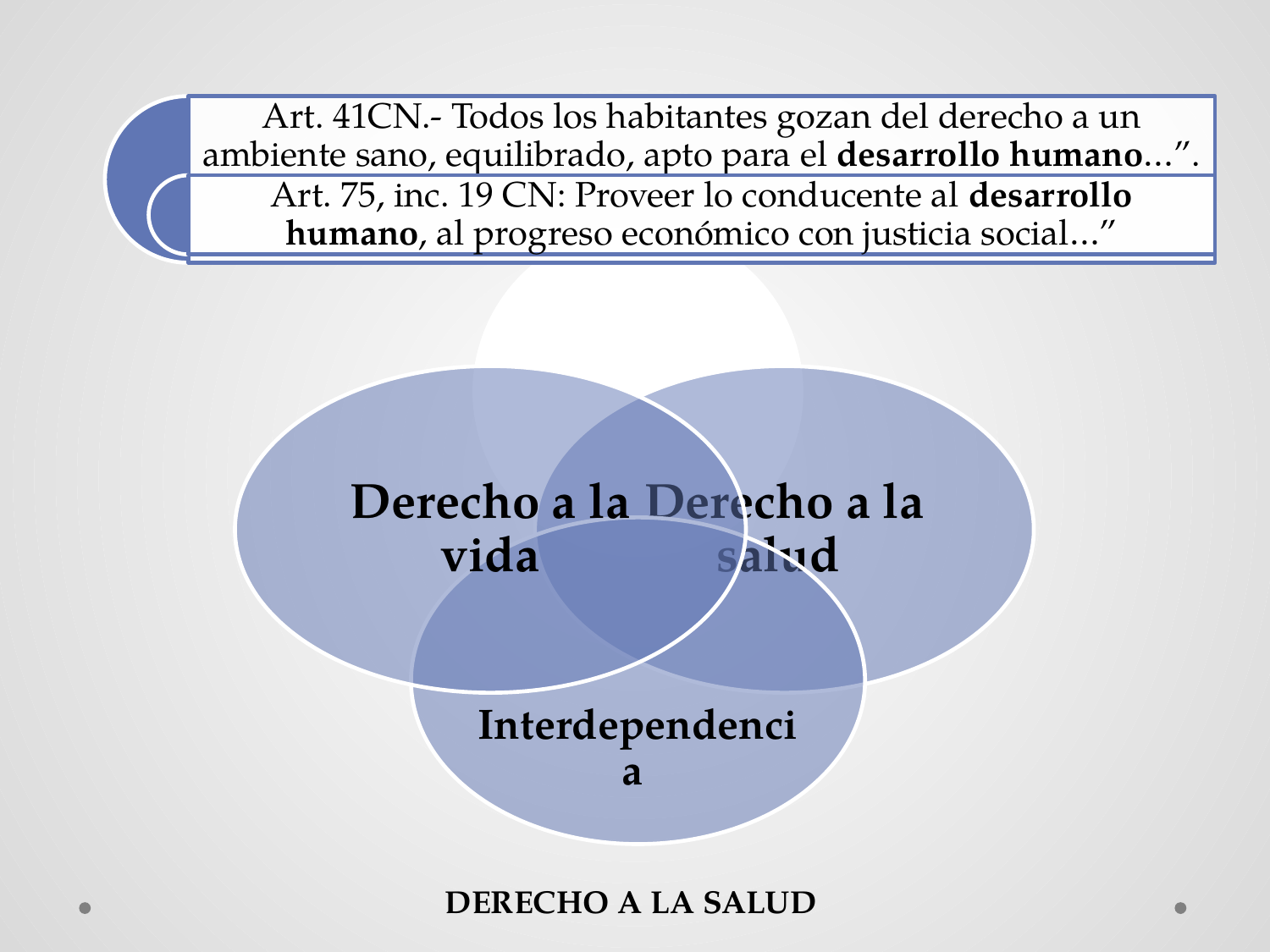

#
Art. 41CN.- Todos los habitantes gozan del derecho a un ambiente sano, equilibrado, apto para el desarrollo humano…”.
Art. 75, inc. 19 CN: Proveer lo conducente al desarrollo humano, al progreso económico con justicia social…”

Derecho a la salud
Interdependencia
Derecho a la vida
DERECHO A LA SALUD